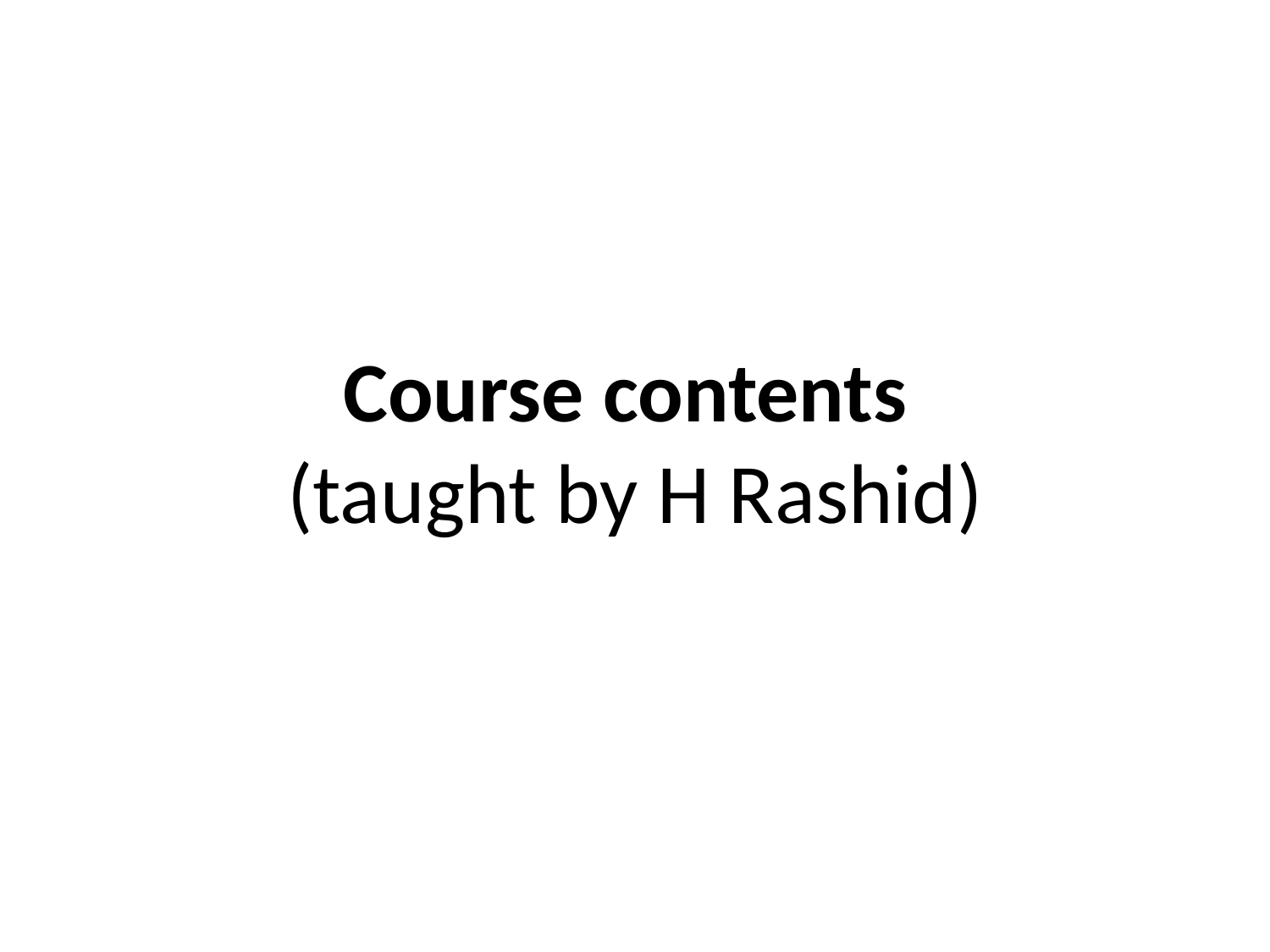

# Course contents (taught by H Rashid)